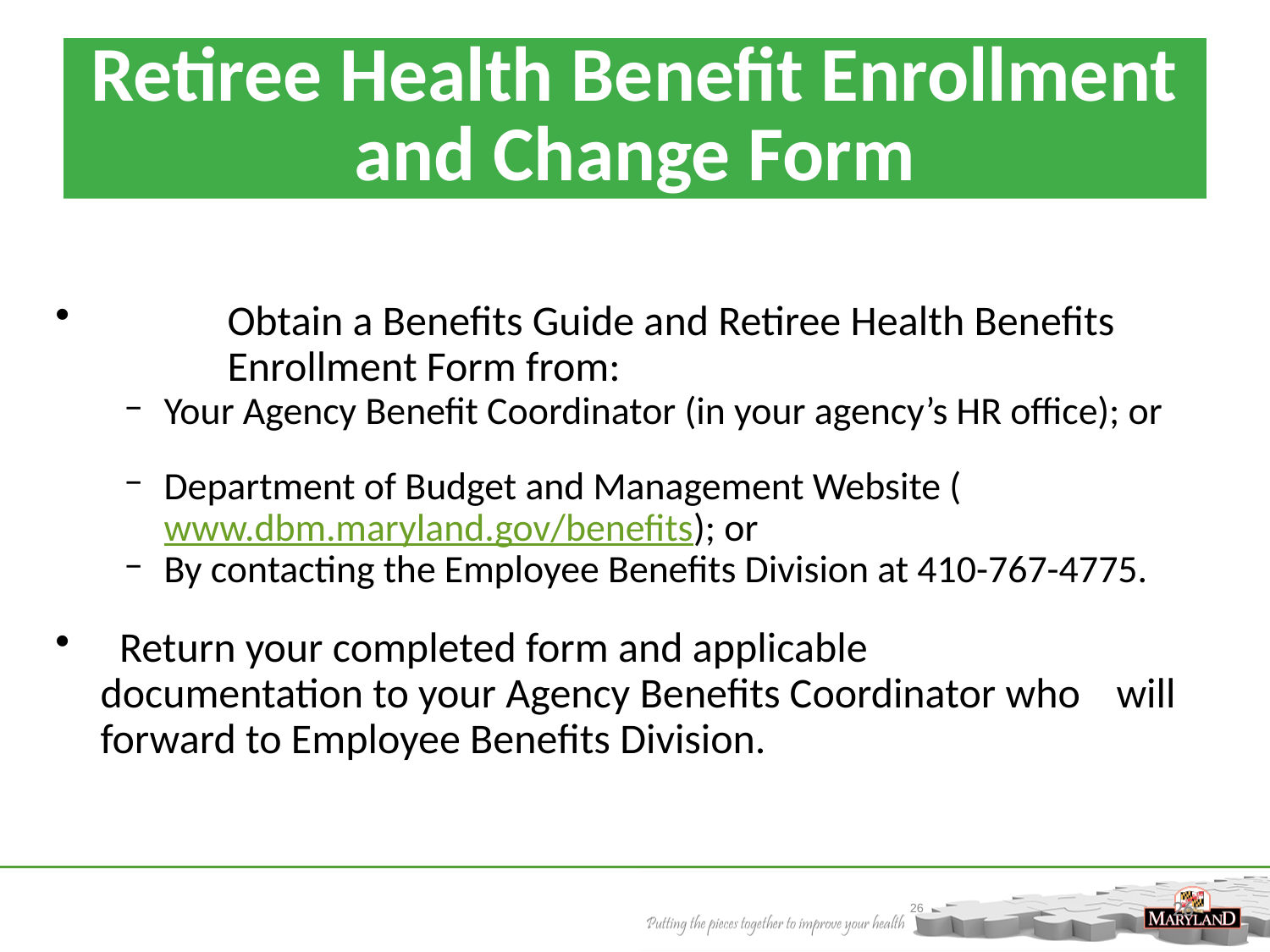

Retiree Health Benefit Enrollment and Change Form
	Obtain a Benefits Guide and Retiree Health Benefits 	Enrollment Form from:
Your Agency Benefit Coordinator (in your agency’s HR office); or

Department of Budget and Management Website (www.dbm.maryland.gov/benefits); or
By contacting the Employee Benefits Division at 410-767-4775.

  Return your completed form and applicable          	documentation to your Agency Benefits Coordinator who 	will forward to Employee Benefits Division.
26
26
26